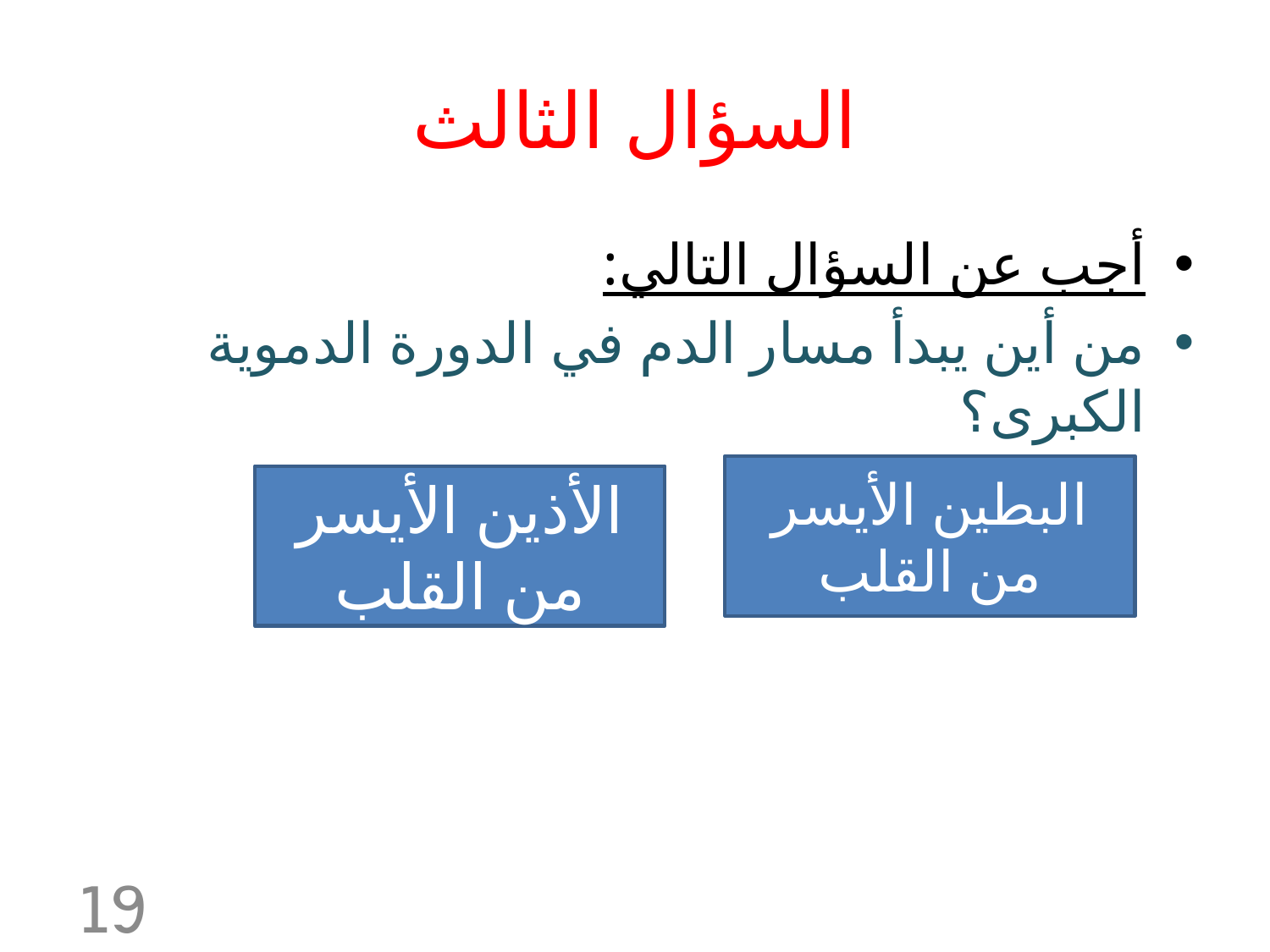

# السؤال الثالث
أجب عن السؤال التالي:
من أين يبدأ مسار الدم في الدورة الدموية الكبرى؟

البطين الأيسر من القلب
الأذين الأيسر من القلب
19